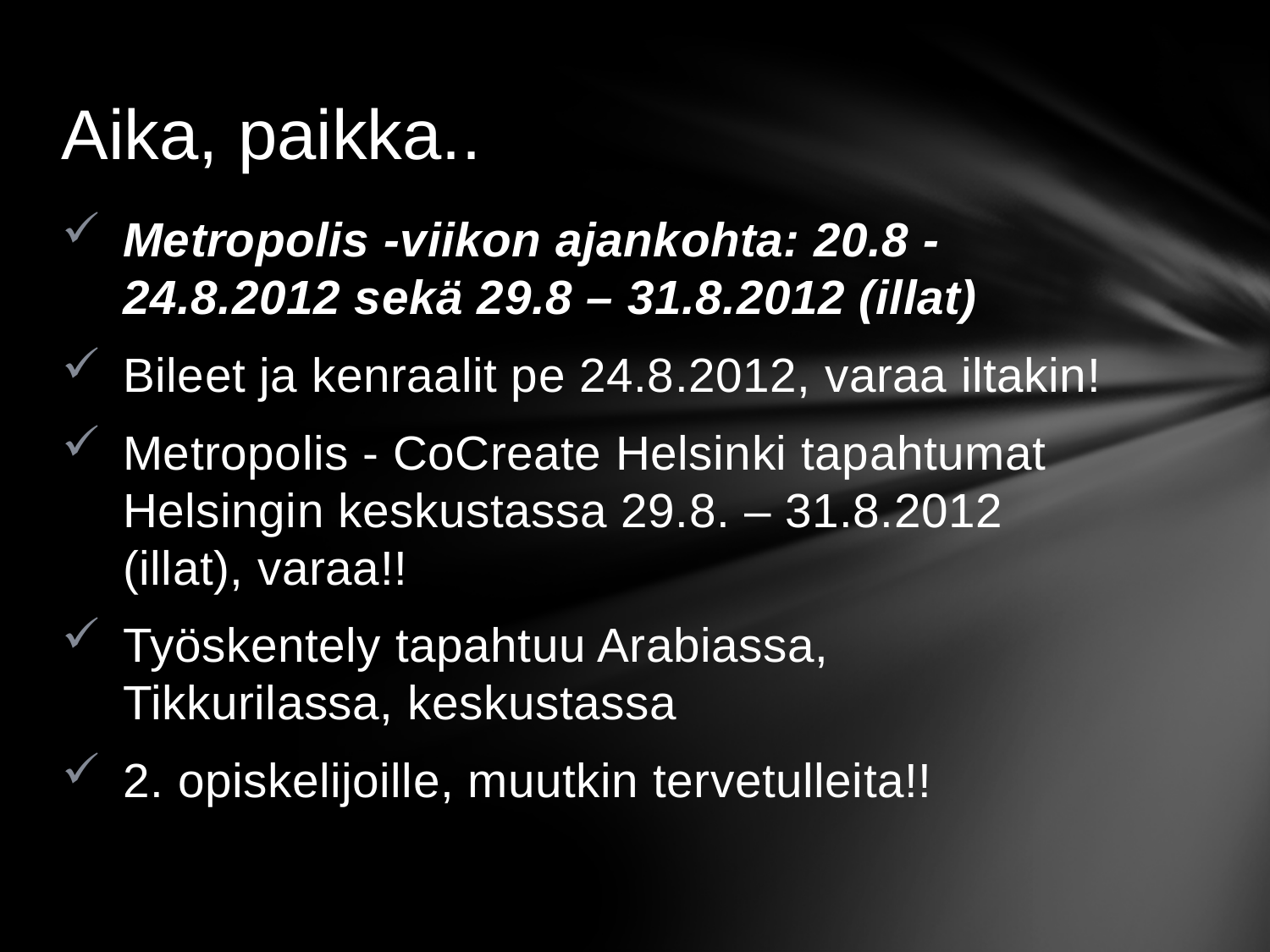

# Aika, paikka..
Metropolis -viikon ajankohta: 20.8 -24.8.2012 sekä 29.8 – 31.8.2012 (illat)
Bileet ja kenraalit pe 24.8.2012, varaa iltakin!
Metropolis - CoCreate Helsinki tapahtumat Helsingin keskustassa 29.8. – 31.8.2012 (illat), varaa!!
Työskentely tapahtuu Arabiassa, Tikkurilassa, keskustassa
2. opiskelijoille, muutkin tervetulleita!!